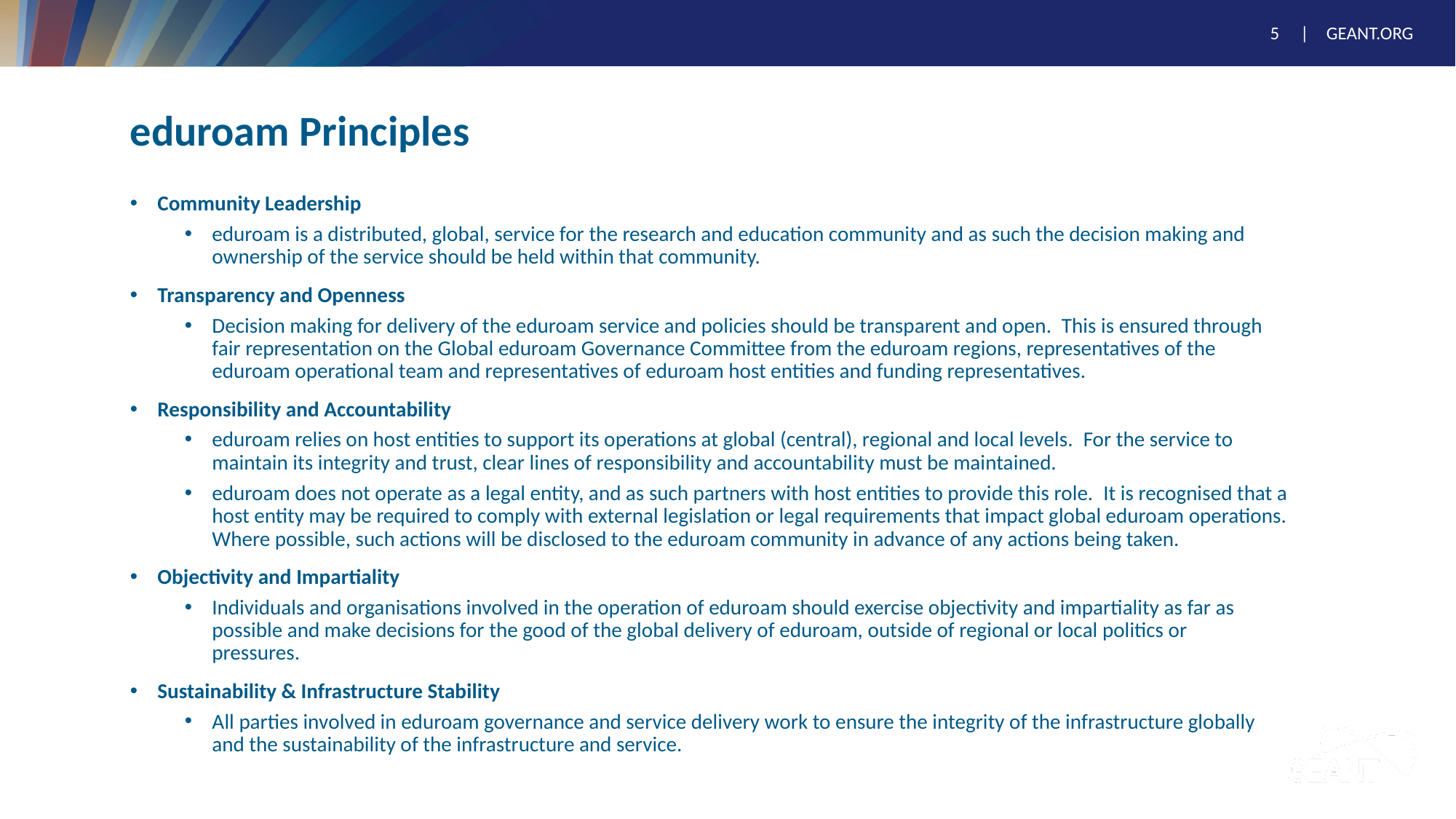

# eduroam Principles
Community Leadership
eduroam is a distributed, global, service for the research and education community and as such the decision making and ownership of the service should be held within that community.
Transparency and Openness
Decision making for delivery of the eduroam service and policies should be transparent and open.  This is ensured through fair representation on the Global eduroam Governance Committee from the eduroam regions, representatives of the eduroam operational team and representatives of eduroam host entities and funding representatives.
Responsibility and Accountability
eduroam relies on host entities to support its operations at global (central), regional and local levels.  For the service to maintain its integrity and trust, clear lines of responsibility and accountability must be maintained.
eduroam does not operate as a legal entity, and as such partners with host entities to provide this role.  It is recognised that a host entity may be required to comply with external legislation or legal requirements that impact global eduroam operations. Where possible, such actions will be disclosed to the eduroam community in advance of any actions being taken.
Objectivity and Impartiality
Individuals and organisations involved in the operation of eduroam should exercise objectivity and impartiality as far as possible and make decisions for the good of the global delivery of eduroam, outside of regional or local politics or pressures.
Sustainability & Infrastructure Stability
All parties involved in eduroam governance and service delivery work to ensure the integrity of the infrastructure globally and the sustainability of the infrastructure and service.